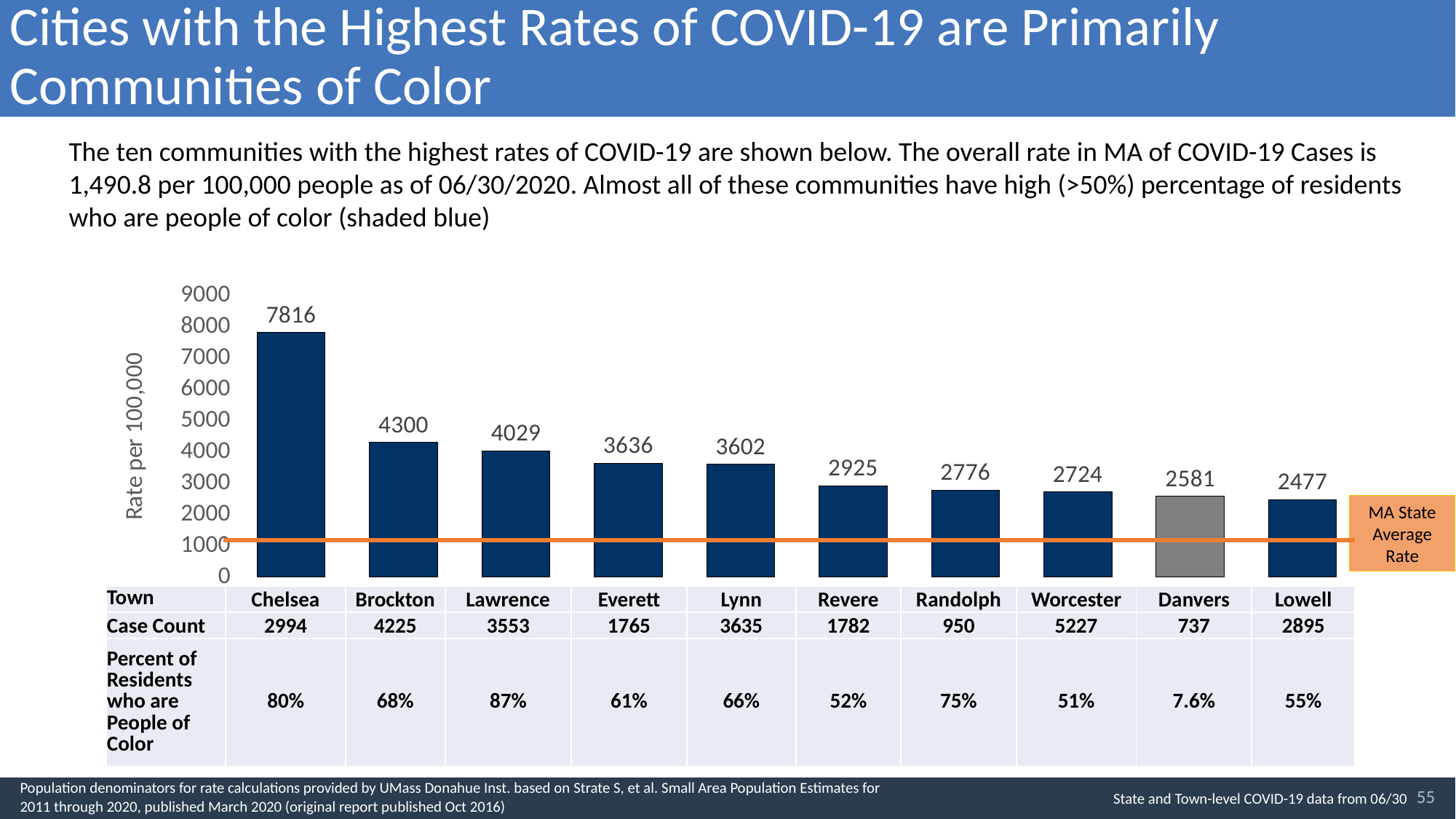

Cities with the Highest Rates of COVID-19 are Primarily Communities of Color
The ten communities with the highest rates of COVID-19 are shown below. The overall rate in MA of COVID-19 Cases is 1,490.8 per 100,000 people as of 06/30/2020. Almost all of these communities have high (>50%) percentage of residents who are people of color (shaded blue)

### Chart

| Category | Rate |
|---|---|
| Chelsea | 7816.28 |
| Brockton | 4300.33 |
| Lawrence | 4029.45 |
| Everett | 3636.45 |
| Lynn | 3602.46 |
| Revere | 2925.32 |
| Randolph | 2776.23 |
| Worcester | 2724.25 |
| Danvers | 2580.91 |
| Lowell | 2477.35 |
MA State Average Rate
| Town | Chelsea | Brockton | Lawrence | Everett | Lynn | Revere | Randolph | Worcester | Danvers | Lowell |
| --- | --- | --- | --- | --- | --- | --- | --- | --- | --- | --- |
| Case Count | 2994 | 4225 | 3553 | 1765 | 3635 | 1782 | 950 | 5227 | 737 | 2895 |
| Percent of Residents who are People of Color | 80% | 68% | 87% | 61% | 66% | 52% | 75% | 51% | 7.6% | 55% |
Population denominators for rate calculations provided by UMass Donahue Inst. based on Strate S, et al. Small Area Population Estimates for 2011 through 2020, published March 2020 (original report published Oct 2016)
55
State and Town-level COVID-19 data from 06/30